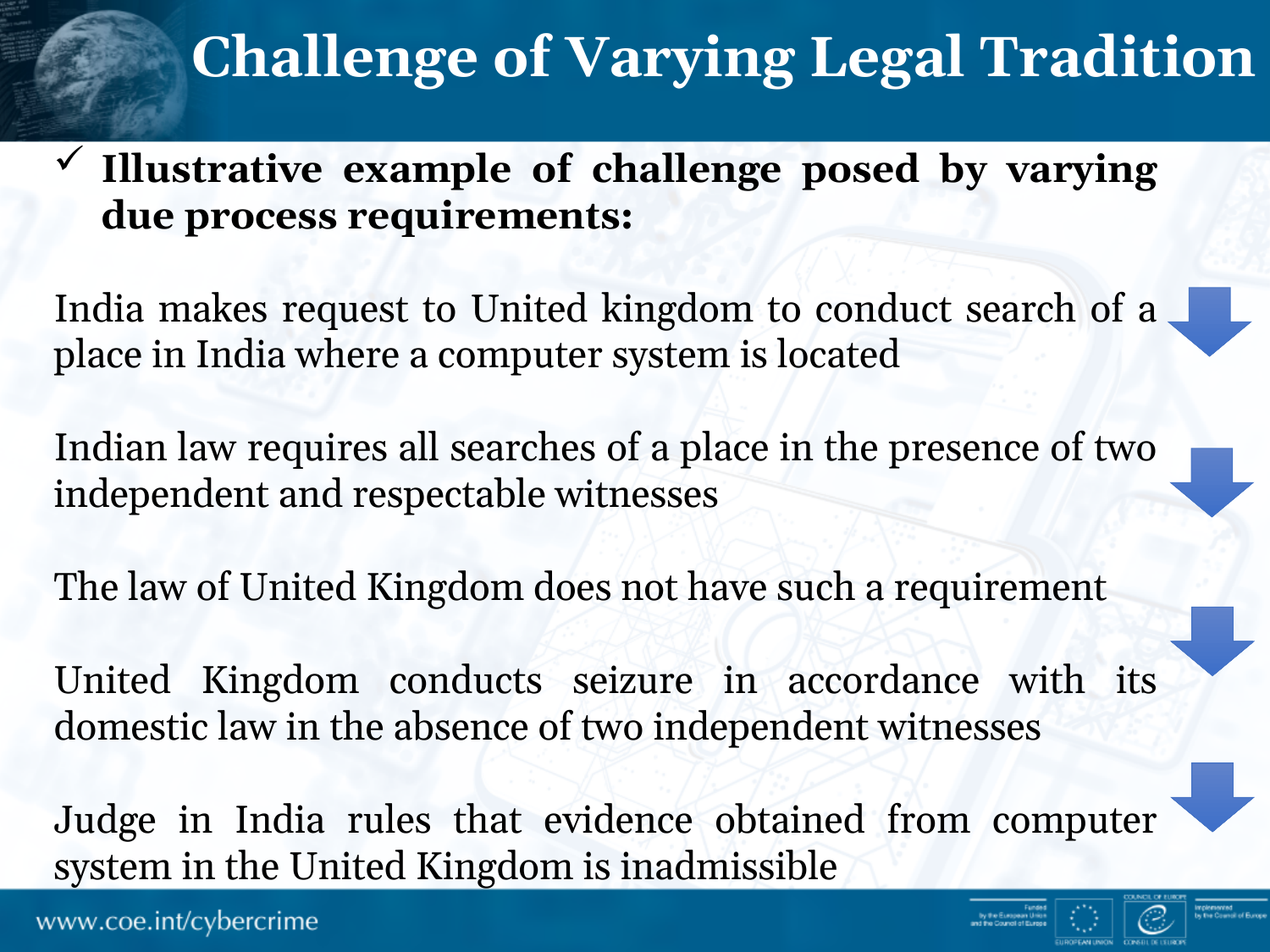

Challenge of Varying Legal Tradition
Illustrative example of challenge posed by varying due process requirements:

India makes request to United kingdom to conduct search of a place in India where a computer system is located

Indian law requires all searches of a place in the presence of two independent and respectable witnesses

The law of United Kingdom does not have such a requirement

United Kingdom conducts seizure in accordance with its domestic law in the absence of two independent witnesses

Judge in India rules that evidence obtained from computer system in the United Kingdom is inadmissible